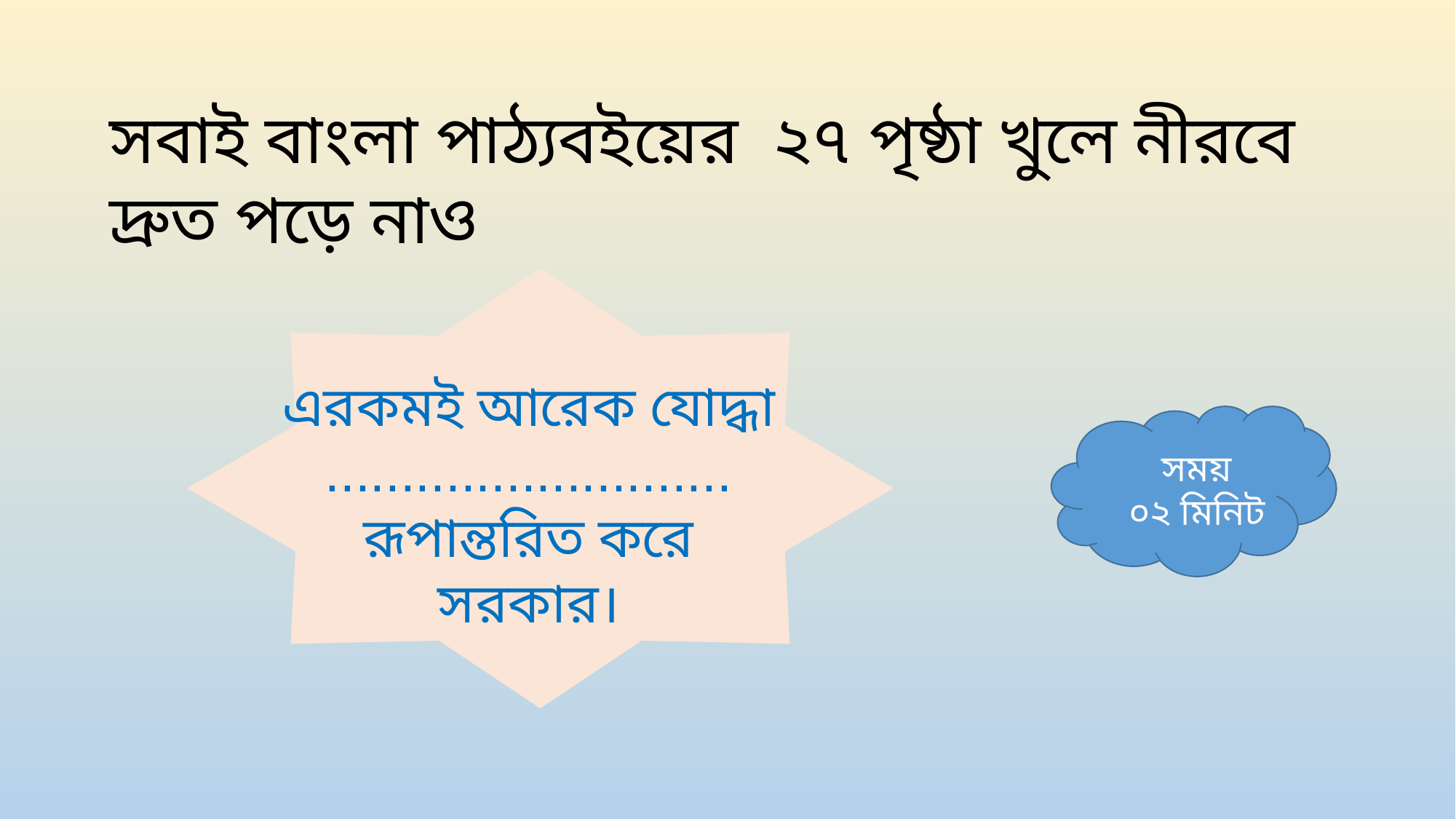

সবাই বাংলা পাঠ্যবইয়ের  ২৭ পৃষ্ঠা খুলে নীরবে দ্রুত পড়ে নাও

এরকমই আরেক যোদ্ধা ........................... রূপান্তরিত করে সরকার।

সময়
০২ মিনিট